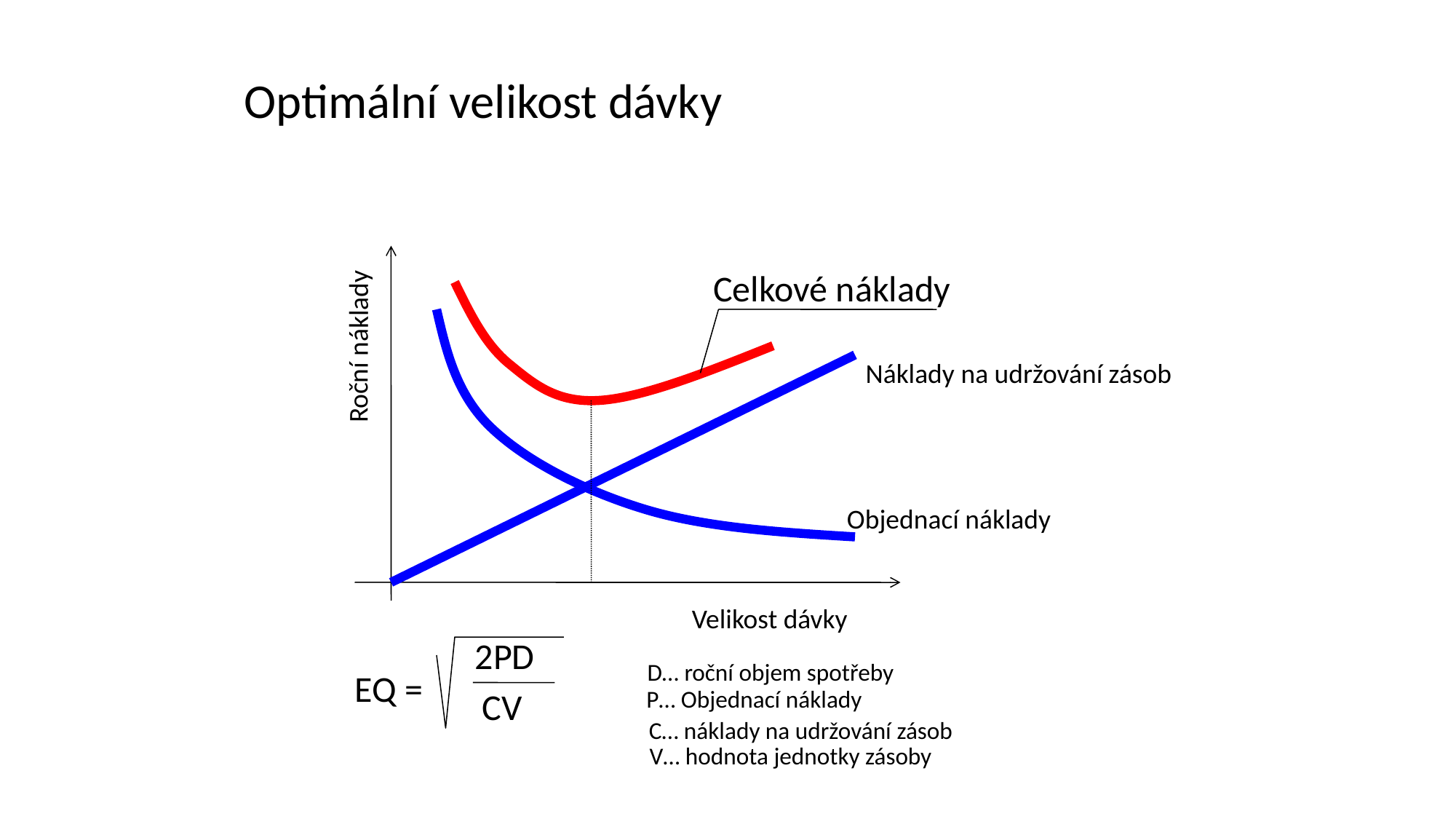

# Optimální velikost dávky

Celkové náklady

Roční náklady
Náklady na udržování zásob

Objednací náklady

Velikost dávky
2PD

D… roční objem spotřeby
EQ =
CV
P… Objednací náklady

C… náklady na udržování zásob
V… hodnota jednotky zásoby